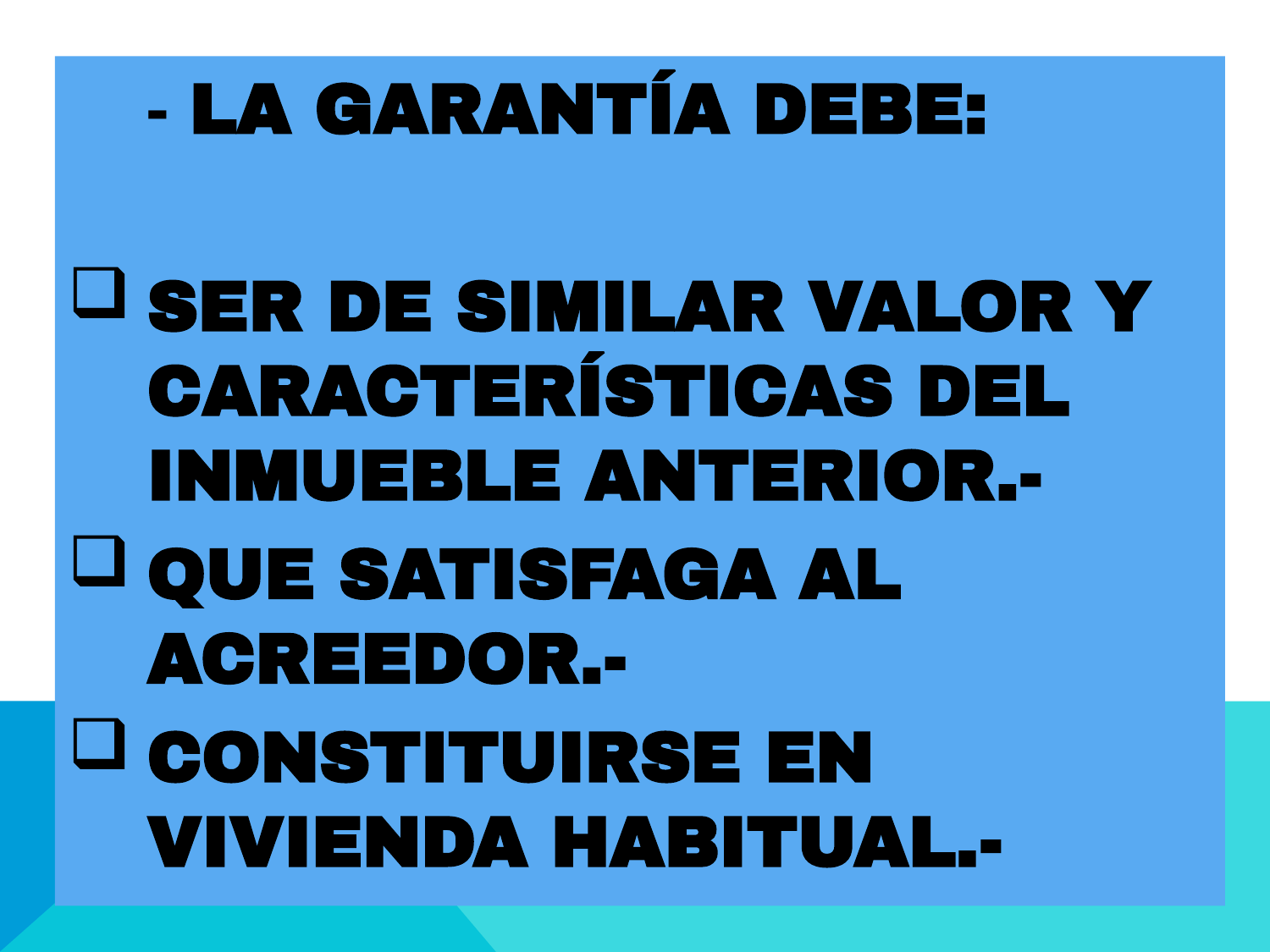

- LA GARANTÍA DEBE:

SER DE SIMILAR VALOR Y CARACTERÍSTICAS DEL INMUEBLE ANTERIOR.-
QUE SATISFAGA AL ACREEDOR.-
CONSTITUIRSE EN VIVIENDA HABITUAL.-